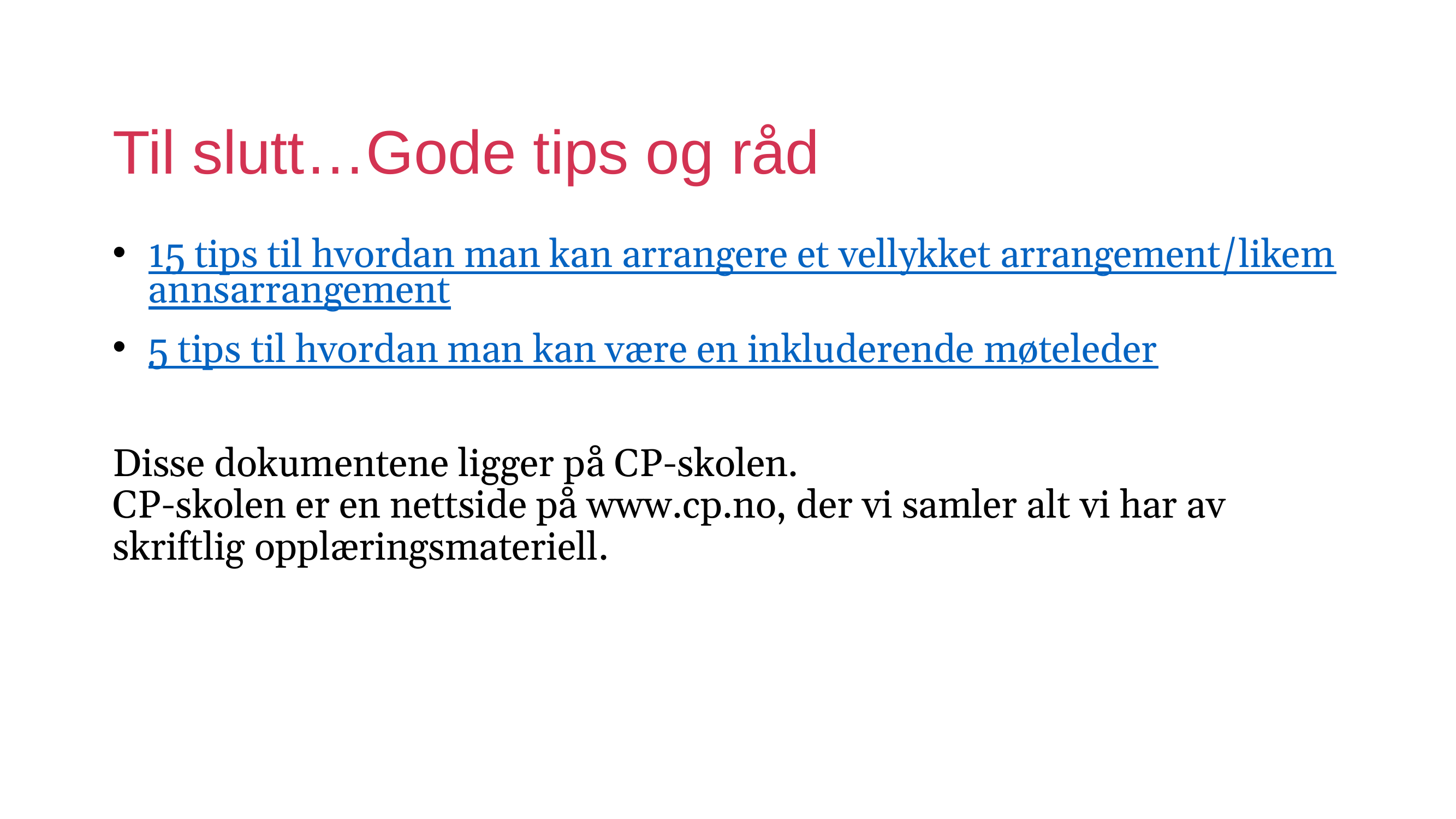

# Til slutt…Gode tips og råd
15 tips til hvordan man kan arrangere et vellykket arrangement/likemannsarrangement
5 tips til hvordan man kan være en inkluderende møteleder

Disse dokumentene ligger på CP-skolen.
CP-skolen er en nettside på www.cp.no, der vi samler alt vi har av skriftlig opplæringsmateriell.